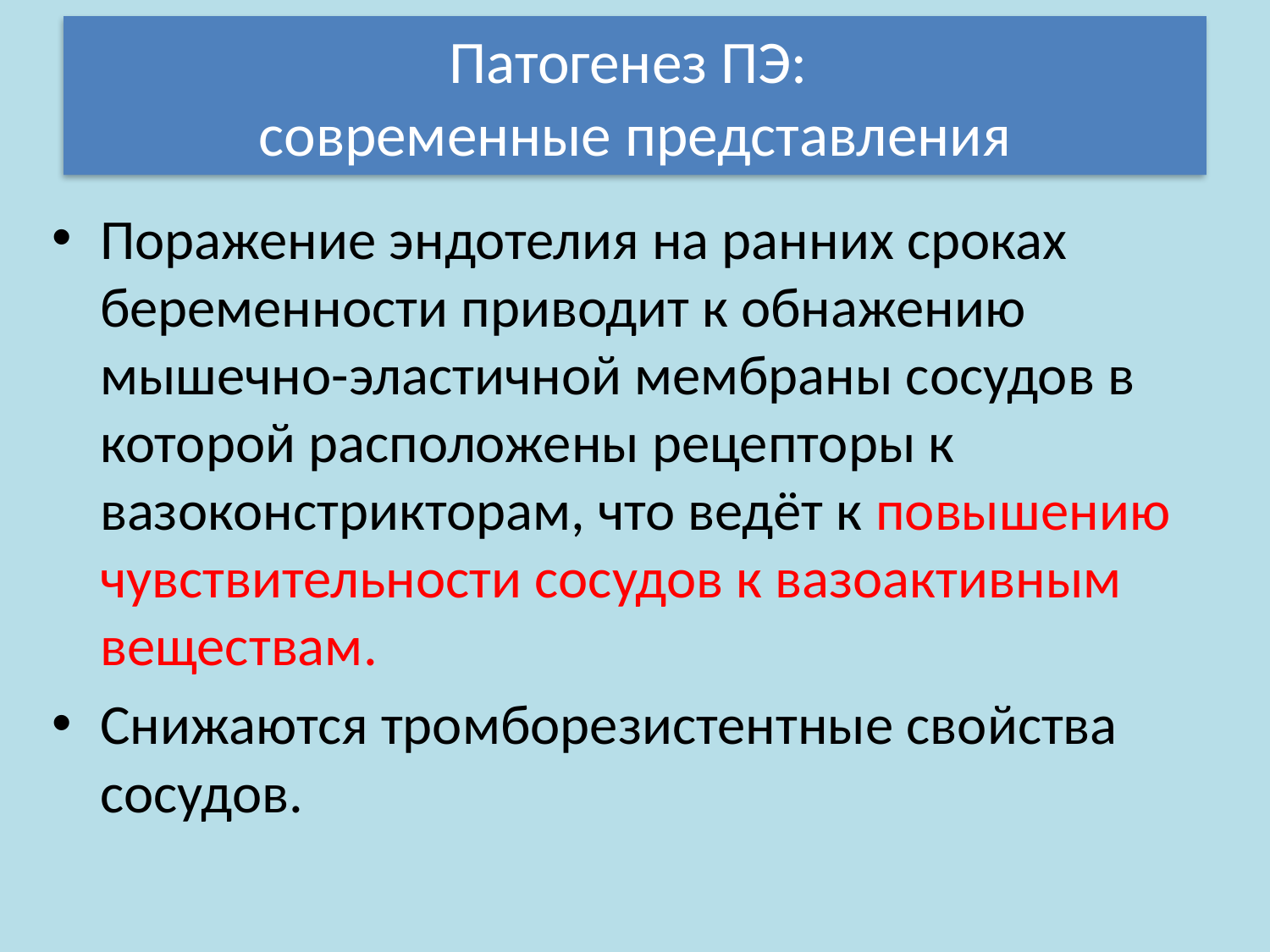

# Патогенез ПЭ:
современные представления
Поражение эндотелия на ранних сроках беременности приводит к обнажению мышечно-эластичной мембраны сосудов в которой расположены рецепторы к вазоконстрикторам, что ведёт к повышению чувствительности сосудов к вазоактивным веществам.
Снижаются тромборезистентные свойства сосудов.